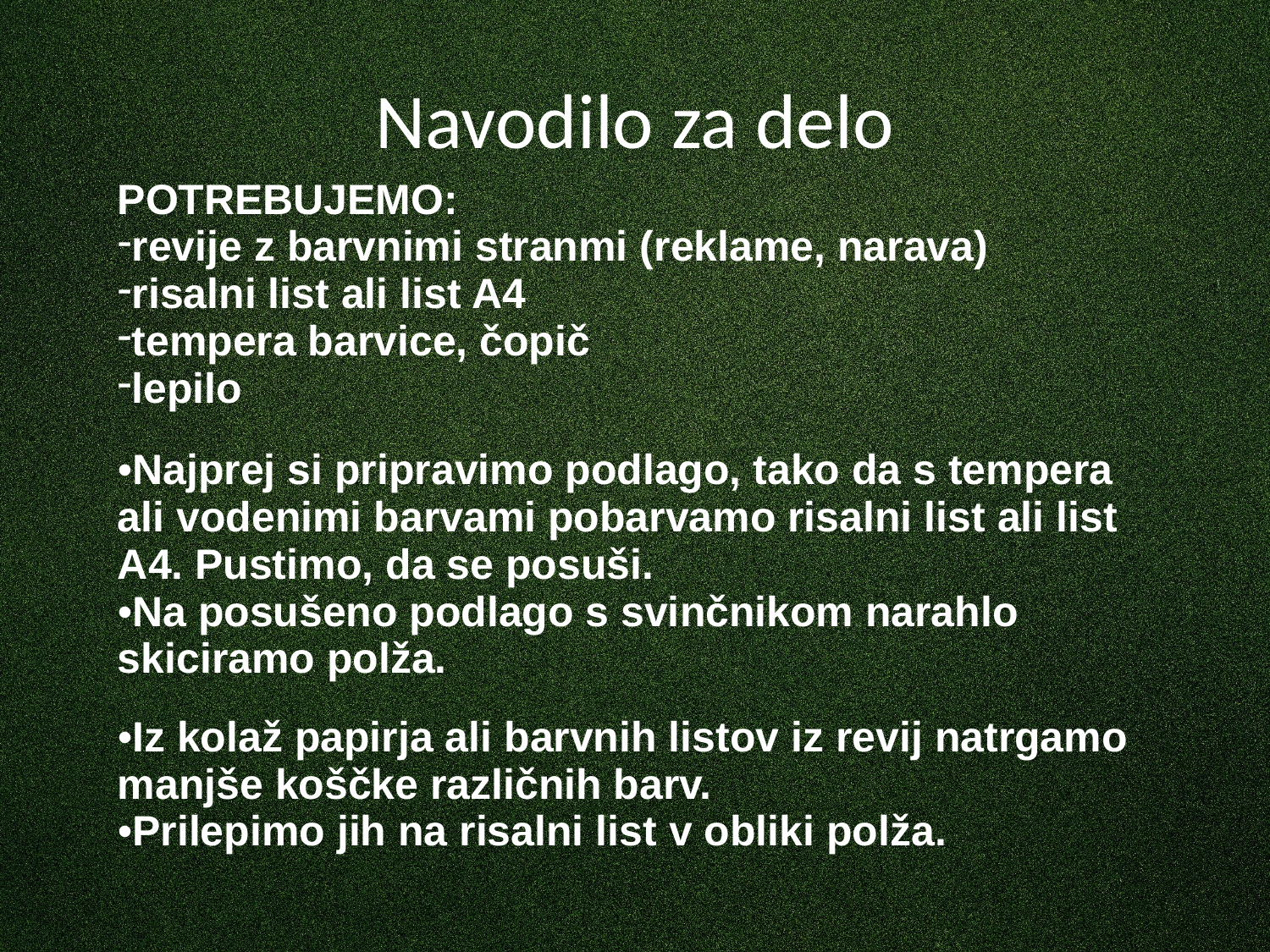

# Navodilo za delo
| POTREBUJEMO: revije z barvnimi stranmi (reklame, narava) risalni list ali list A4 tempera barvice, čopič lepilo |
| --- |
| Najprej si pripravimo podlago, tako da s tempera ali vodenimi barvami pobarvamo risalni list ali list A4. Pustimo, da se posuši. Na posušeno podlago s svinčnikom narahlo skiciramo polža. |
| Iz kolaž papirja ali barvnih listov iz revij natrgamo manjše koščke različnih barv. Prilepimo jih na risalni list v obliki polža. |